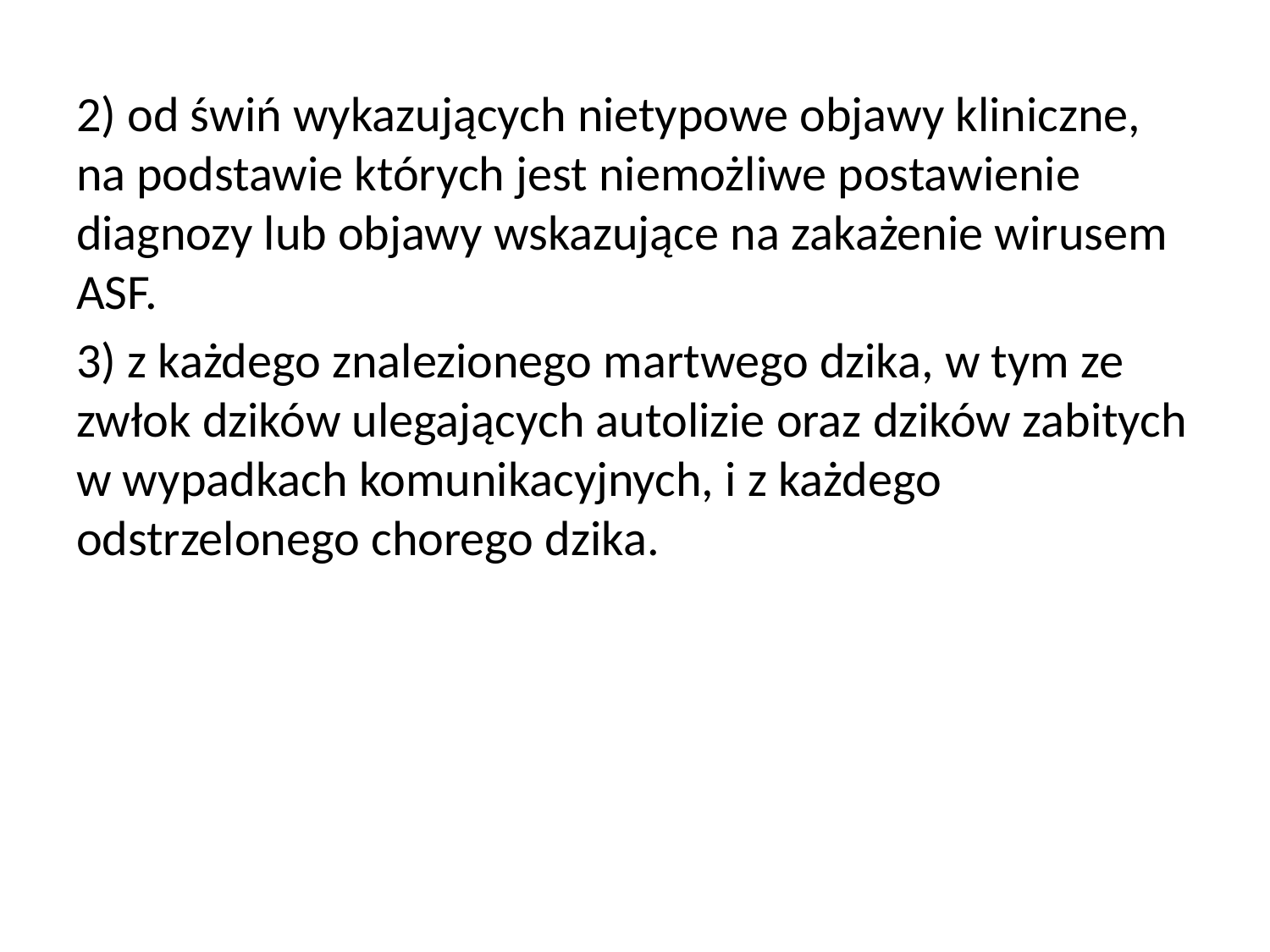

2) od świń wykazujących nietypowe objawy kliniczne, na podstawie których jest niemożliwe postawienie diagnozy lub objawy wskazujące na zakażenie wirusem ASF.
3) z każdego znalezionego martwego dzika, w tym ze zwłok dzików ulegających autolizie oraz dzików zabitych w wypadkach komunikacyjnych, i z każdego odstrzelonego chorego dzika.